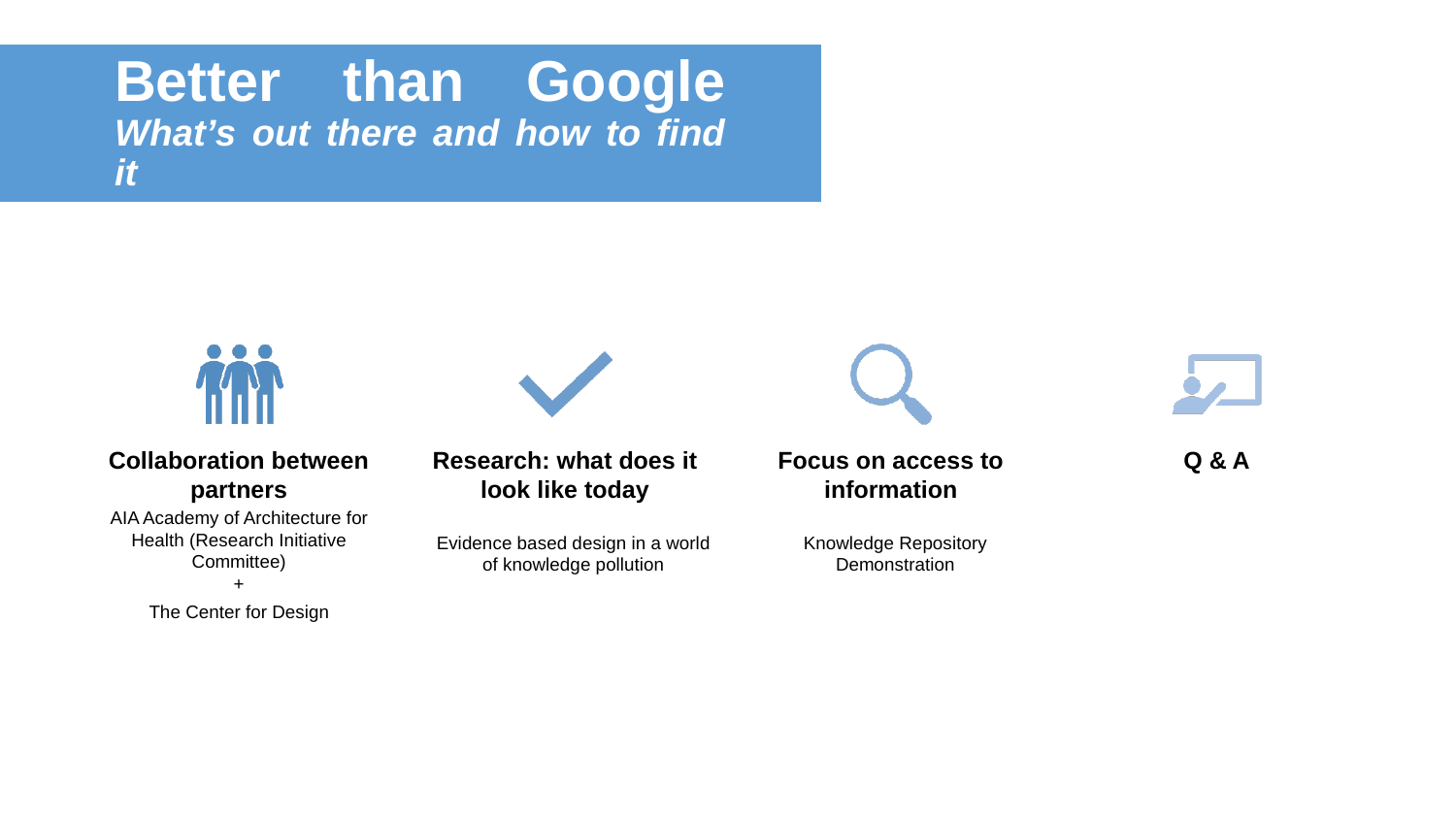

# Better than Google What’s out there and how to find it

Collaboration between partners
AIA Academy of Architecture for Health (Research Initiative Committee)
+
The Center for Design
Research: what does it look like today
Focus on access to information
Q & A

Evidence based design in a world of knowledge pollution

Knowledge Repository Demonstration